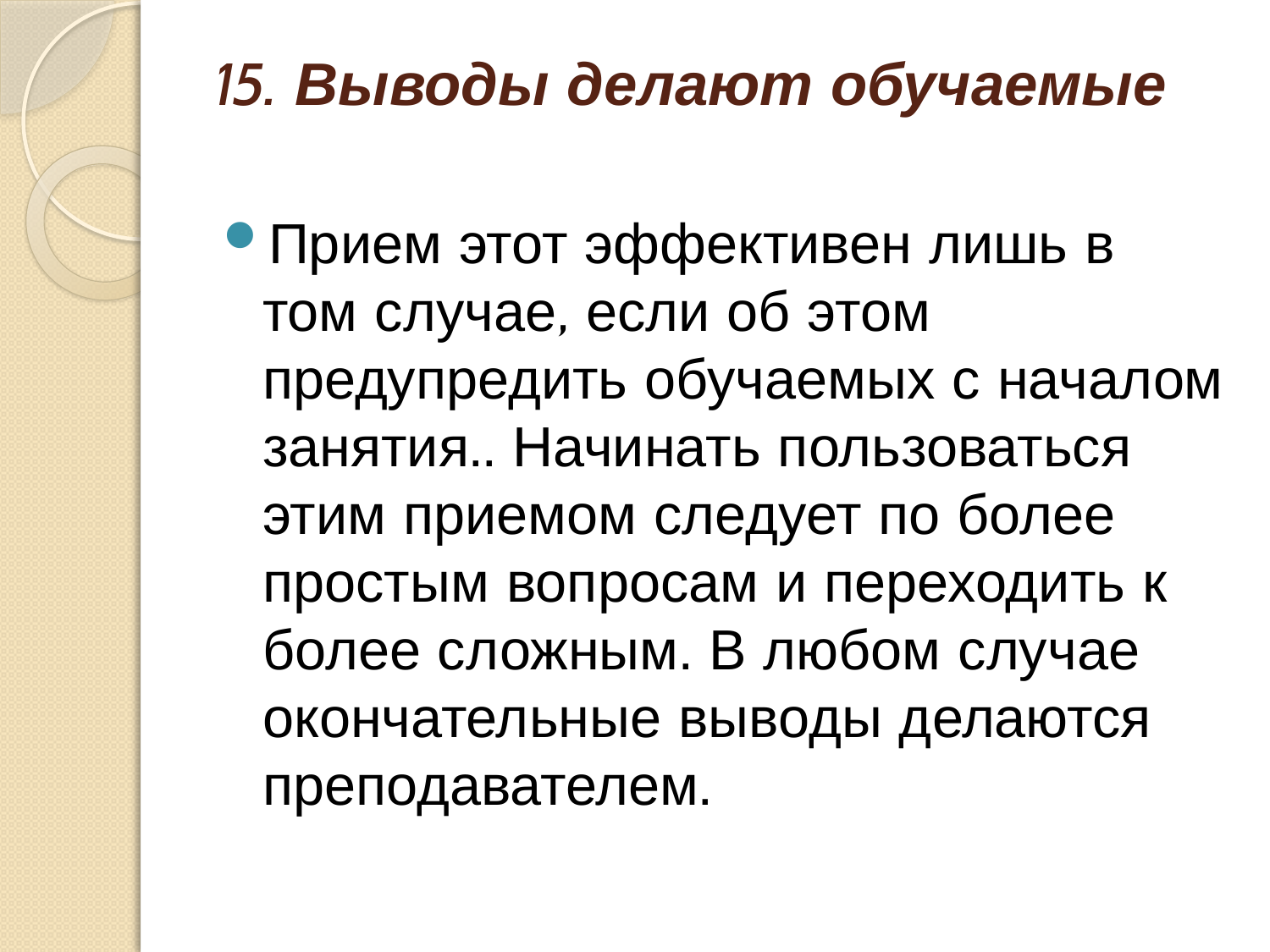

# 15. Выводы делают обучаемые
Прием этот эффективен лишь в том случае, если об этом предупредить обучаемых с началом занятия.. Начинать пользоваться этим приемом следует по более простым вопросам и переходить к более сложным. В любом случае окончательные выводы делаются преподавателем.